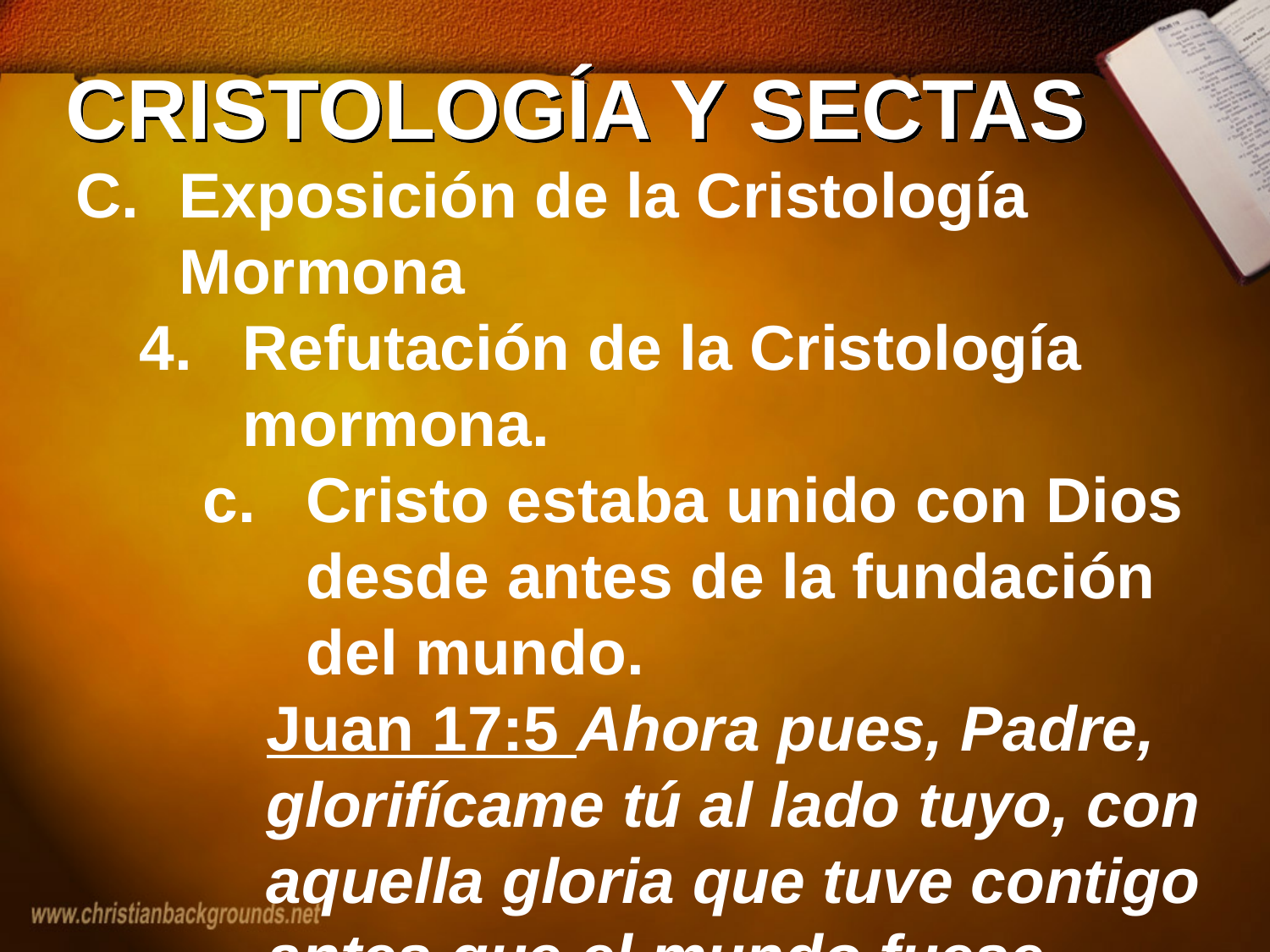

# CRISTOLOGÍA Y SECTAS
Exposición de la Cristología Mormona
Refutación de la Cristología mormona.
Cristo estaba unido con Dios desde antes de la fundación del mundo.
Juan 17:5 Ahora pues, Padre, glorifícame tú al lado tuyo, con aquella gloria que tuve contigo antes que el mundo fuese.
Juan 1:1  En el principio era el Verbo, y el Verbo era con Dios, y el Verbo era Dios.